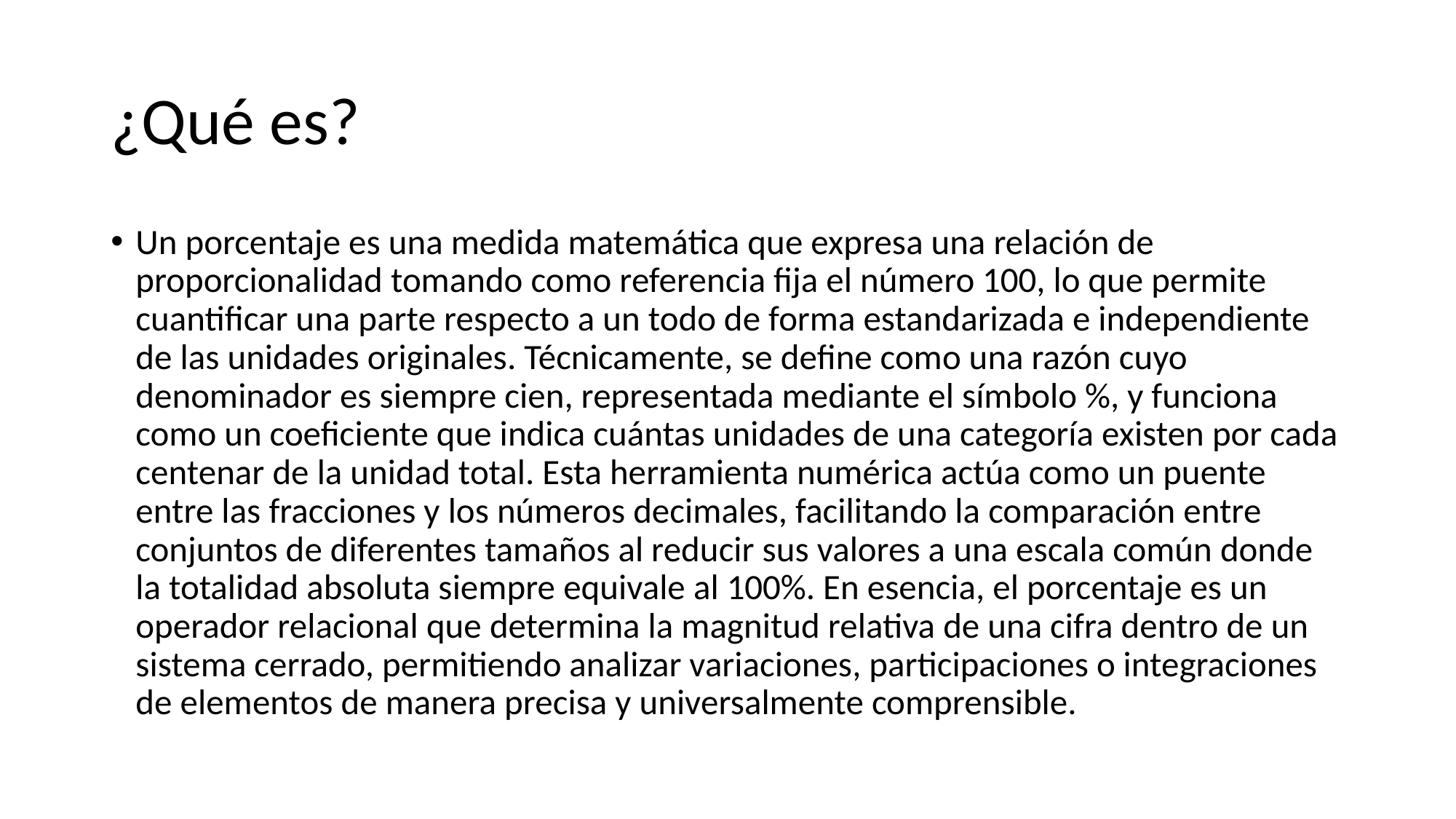

# ¿Qué es?
Un porcentaje es una medida matemática que expresa una relación de proporcionalidad tomando como referencia fija el número 100, lo que permite cuantificar una parte respecto a un todo de forma estandarizada e independiente de las unidades originales. Técnicamente, se define como una razón cuyo denominador es siempre cien, representada mediante el símbolo %, y funciona como un coeficiente que indica cuántas unidades de una categoría existen por cada centenar de la unidad total. Esta herramienta numérica actúa como un puente entre las fracciones y los números decimales, facilitando la comparación entre conjuntos de diferentes tamaños al reducir sus valores a una escala común donde la totalidad absoluta siempre equivale al 100%. En esencia, el porcentaje es un operador relacional que determina la magnitud relativa de una cifra dentro de un sistema cerrado, permitiendo analizar variaciones, participaciones o integraciones de elementos de manera precisa y universalmente comprensible.